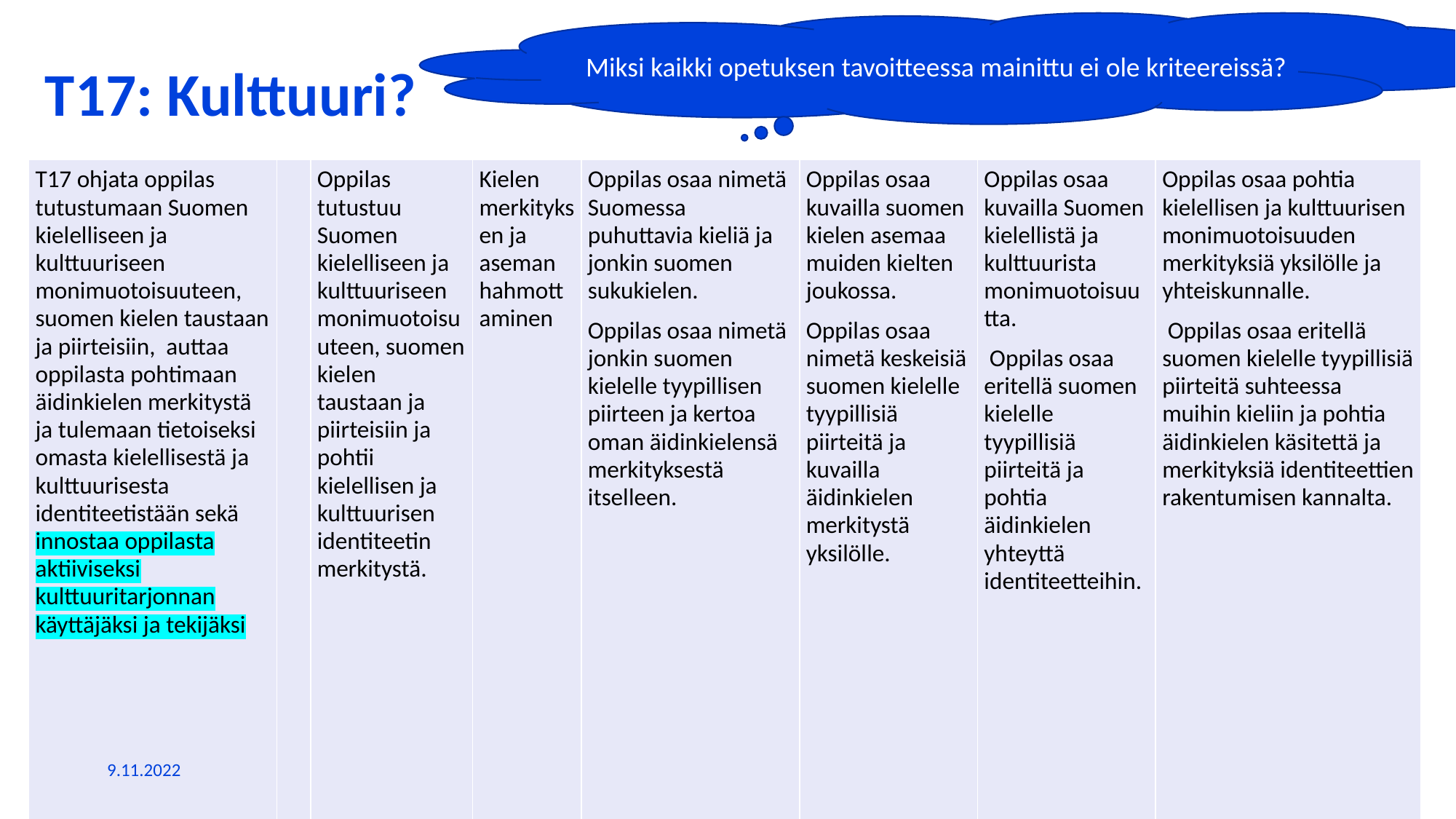

Miksi kaikki opetuksen tavoitteessa mainittu ei ole kriteereissä?

# T17: Kulttuuri?
| T17 ohjata oppilas tutustumaan Suomen kielelliseen ja kulttuuriseen monimuotoisuuteen, suomen kielen taustaan ja piirteisiin, auttaa oppilasta pohtimaan äidinkielen merkitystä ja tulemaan tietoiseksi omasta kielellisestä ja kulttuurisesta identiteetistään sekä innostaa oppilasta aktiiviseksi kulttuuritarjonnan käyttäjäksi ja tekijäksi |  | Oppilas tutustuu Suomen kielelliseen ja kulttuuriseen monimuotoisuuteen, suomen kielen taustaan ja piirteisiin ja pohtii kielellisen ja kulttuurisen identiteetin merkitystä. | Kielen merkityksen ja aseman hahmottaminen | Oppilas osaa nimetä Suomessa puhuttavia kieliä ja jonkin suomen sukukielen. Oppilas osaa nimetä jonkin suomen kielelle tyypillisen piirteen ja kertoa oman äidinkielensä merkityksestä itselleen. | Oppilas osaa kuvailla suomen kielen asemaa muiden kielten joukossa. Oppilas osaa nimetä keskeisiä suomen kielelle tyypillisiä piirteitä ja kuvailla äidinkielen merkitystä yksilölle. | Oppilas osaa kuvailla Suomen kielellistä ja kulttuurista monimuotoisuutta.  Oppilas osaa eritellä suomen kielelle tyypillisiä piirteitä ja pohtia äidinkielen yhteyttä identiteetteihin. | Oppilas osaa pohtia kielellisen ja kulttuurisen monimuotoisuuden merkityksiä yksilölle ja yhteiskunnalle.  Oppilas osaa eritellä suomen kielelle tyypillisiä piirteitä suhteessa muihin kieliin ja pohtia äidinkielen käsitettä ja merkityksiä identiteettien rakentumisen kannalta. |
| --- | --- | --- | --- | --- | --- | --- | --- |
9.11.2022